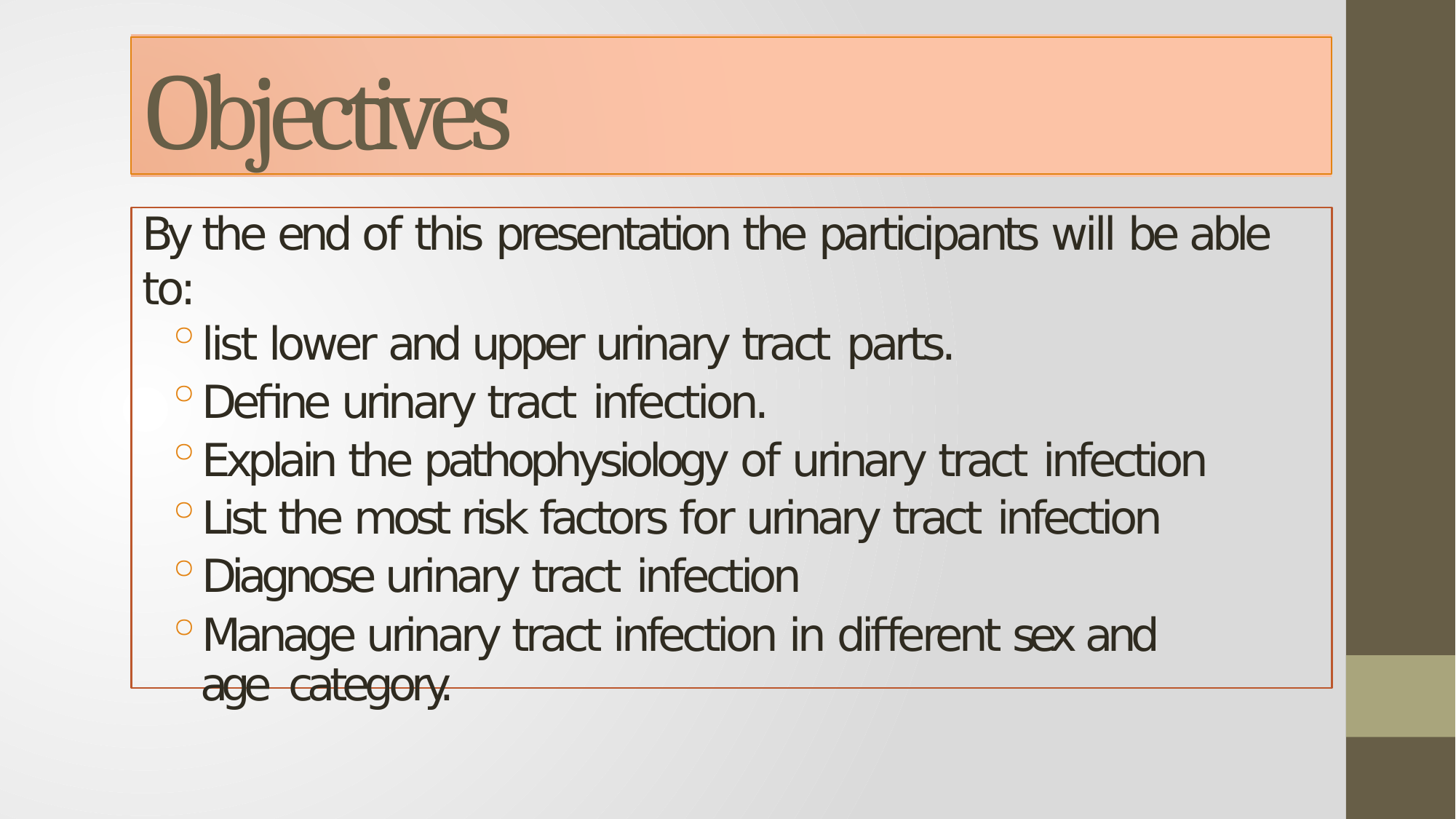

# Objectives
By the end of this presentation the participants will be able to:
list lower and upper urinary tract parts.
Define urinary tract infection.
Explain the pathophysiology of urinary tract infection
List the most risk factors for urinary tract infection
Diagnose urinary tract infection
Manage urinary tract infection in different sex and age  category.